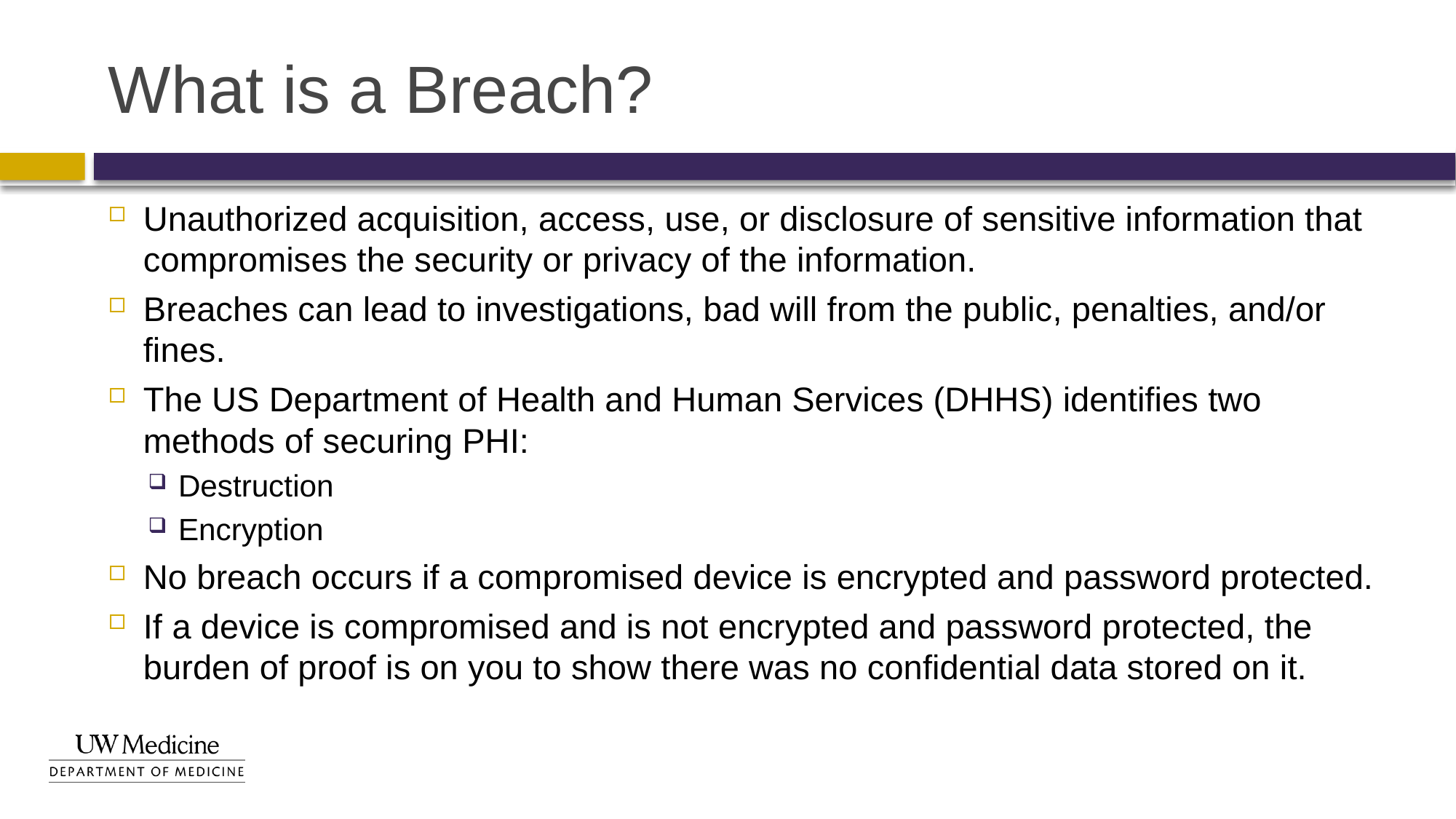

# What is a Breach?
Unauthorized acquisition, access, use, or disclosure of sensitive information that compromises the security or privacy of the information.
Breaches can lead to investigations, bad will from the public, penalties, and/or fines.
The US Department of Health and Human Services (DHHS) identifies two methods of securing PHI:
Destruction
Encryption
No breach occurs if a compromised device is encrypted and password protected.
If a device is compromised and is not encrypted and password protected, the burden of proof is on you to show there was no confidential data stored on it.